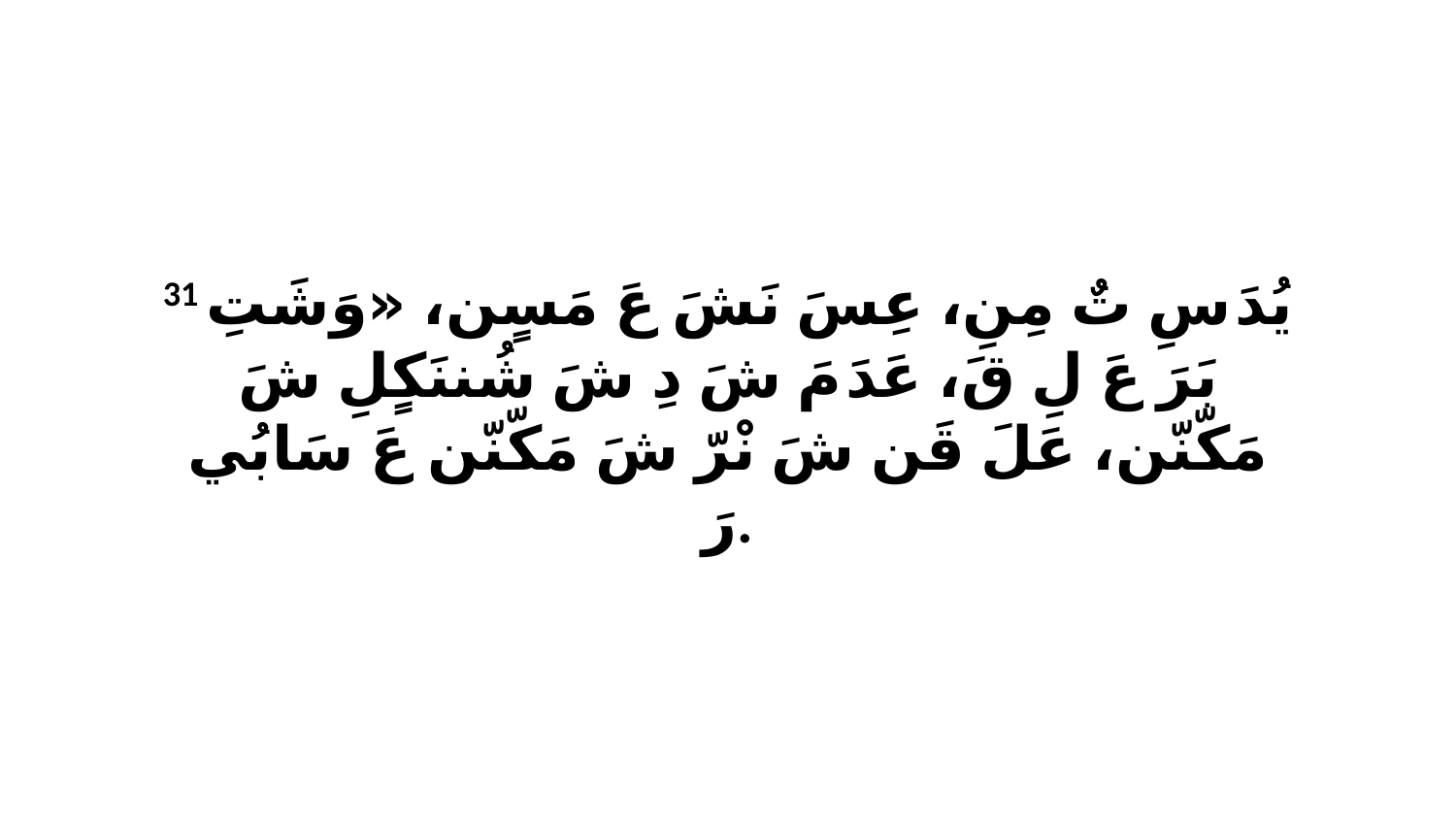

31 يُدَ سِ تٌ مِنِ، عِسَ نَشَ عَ مَسٍن، «وَشَتِ بَرَ عَ لِ قَ، عَدَ مَ شَ دِ شَ شُننَكٍلِ شَ مَكّنّن، عَلَ قَن شَ نْرّ شَ مَكّنّن عَ سَابُي رَ.